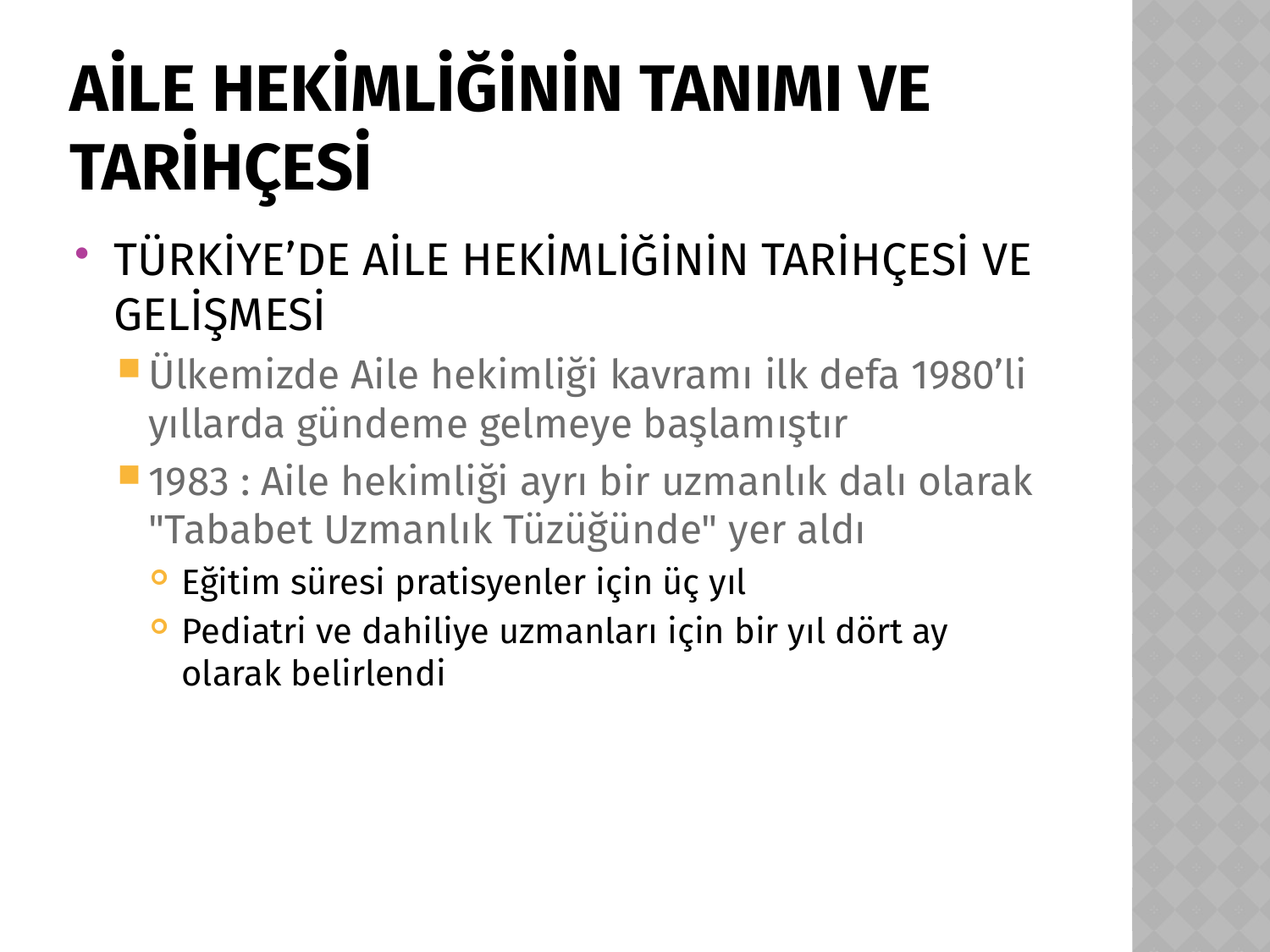

# AİLE HEKİMLİĞİNİN TANIMI VE TARİHÇESİ
TÜRKİYE’DE AİLE HEKİMLİĞİNİN TARİHÇESİ VE GELİŞMESİ
Ülkemizde Aile hekimliği kavramı ilk defa 1980’li yıllarda gündeme gelmeye başlamıştır
1983 : Aile hekimliği ayrı bir uzmanlık dalı olarak "Tababet Uzmanlık Tüzüğünde" yer aldı
Eğitim süresi pratisyenler için üç yıl
Pediatri ve dahiliye uzmanları için bir yıl dört ay olarak belirlendi